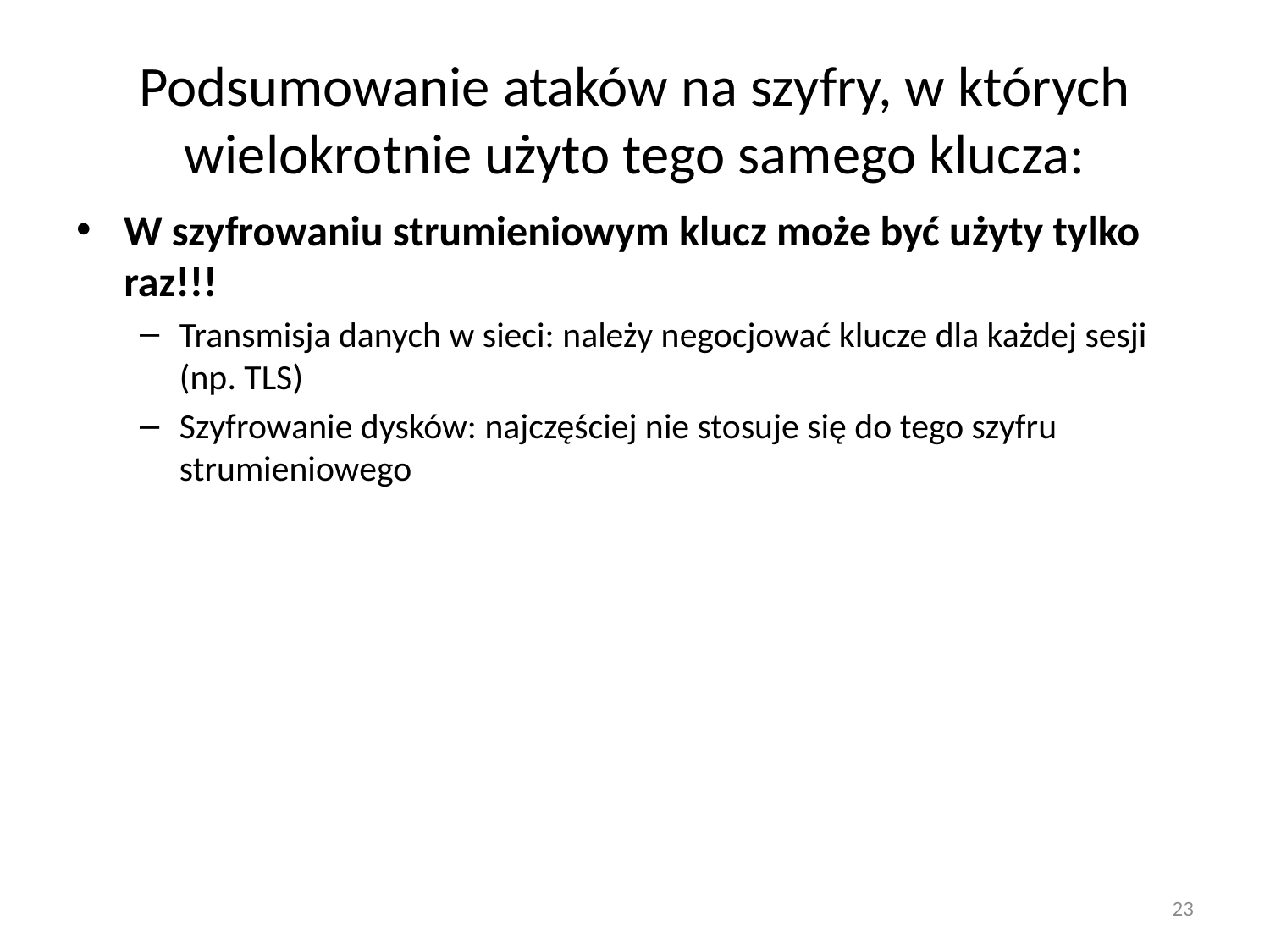

# Podsumowanie ataków na szyfry, w których wielokrotnie użyto tego samego klucza:
W szyfrowaniu strumieniowym klucz może być użyty tylko raz!!!
Transmisja danych w sieci: należy negocjować klucze dla każdej sesji (np. TLS)
Szyfrowanie dysków: najczęściej nie stosuje się do tego szyfru strumieniowego
23